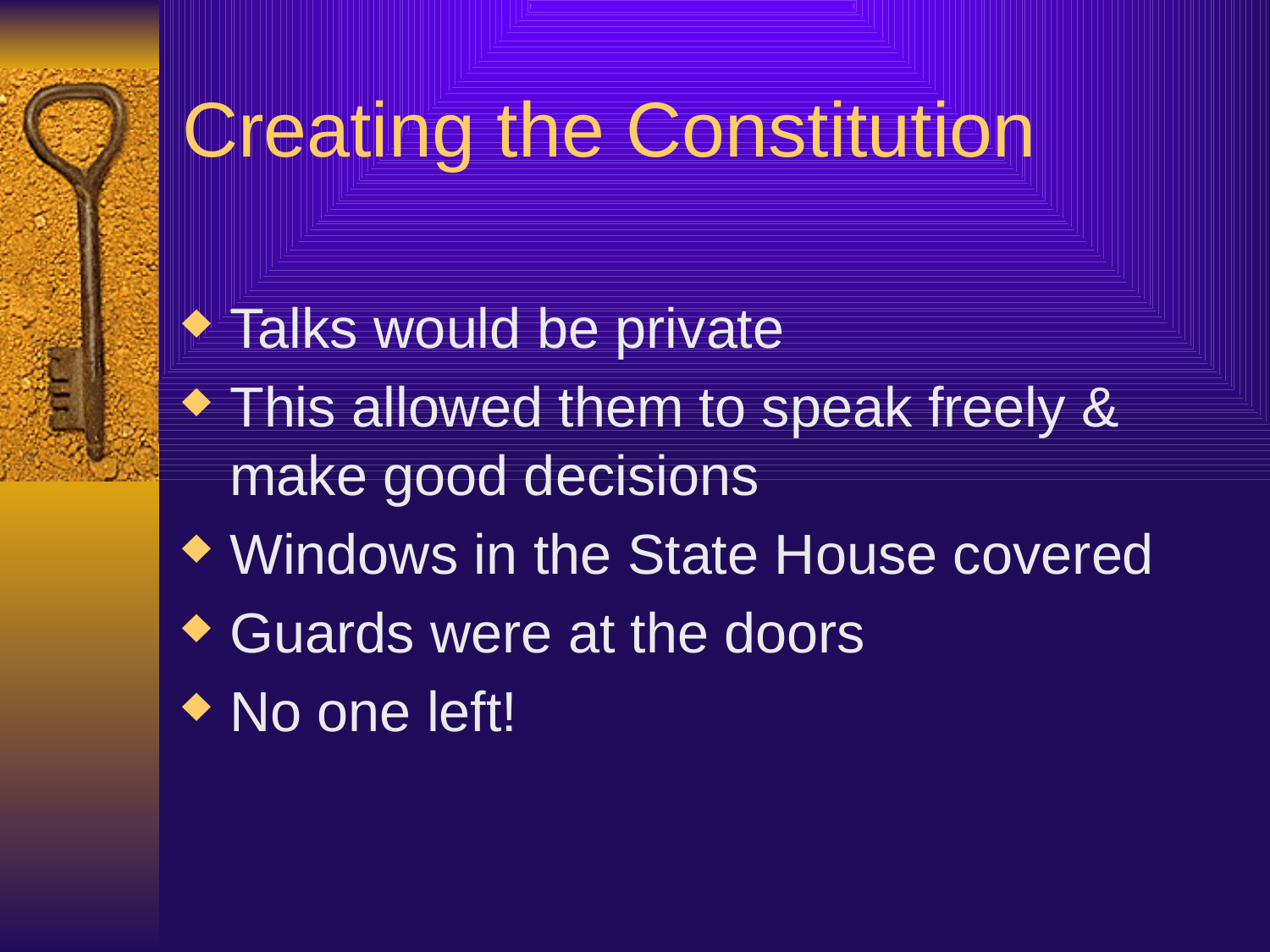

# Creating the Constitution
Talks would be private
This allowed them to speak freely & make good decisions
Windows in the State House covered
Guards were at the doors
No one left!